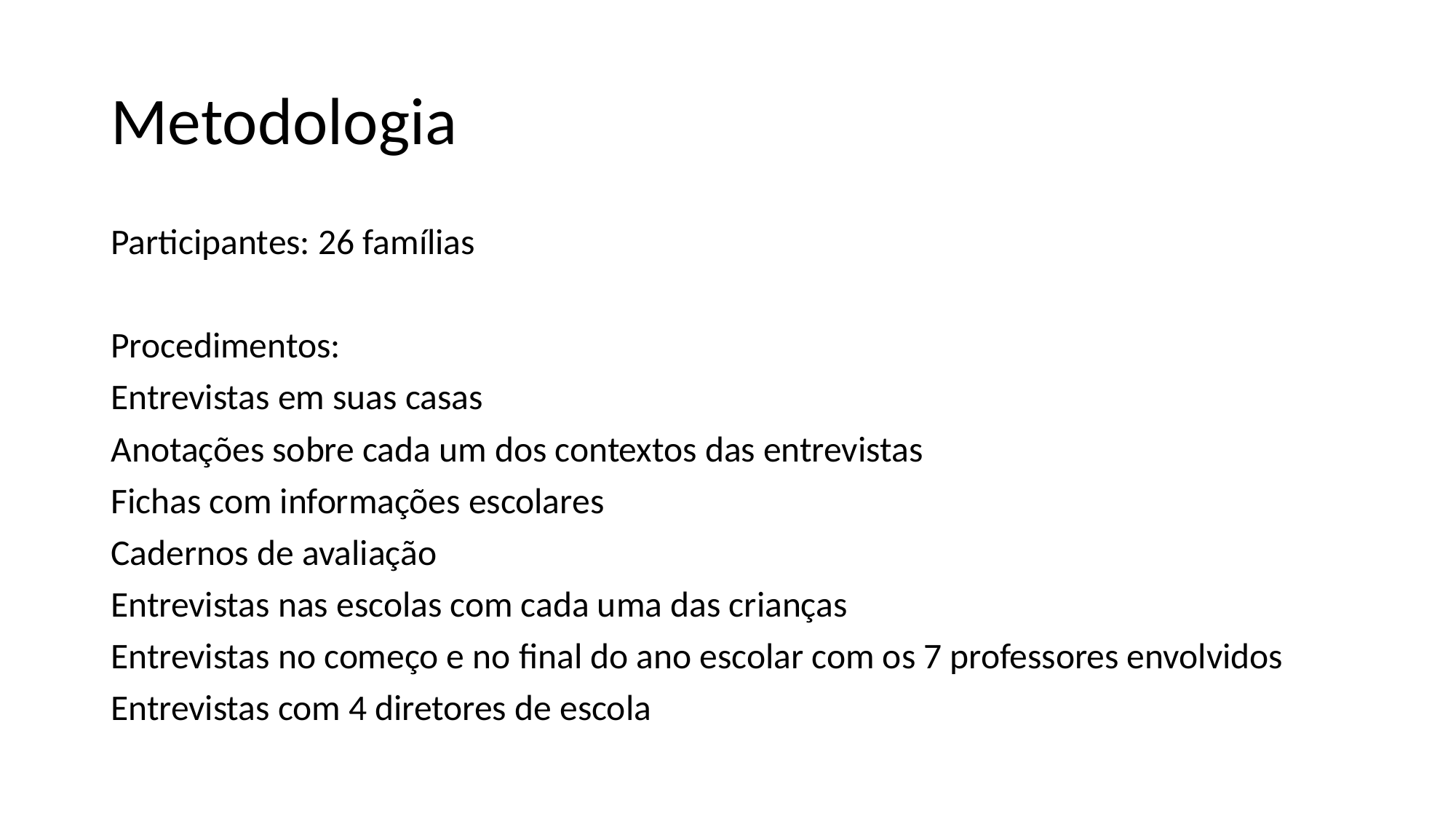

# Metodologia
Participantes: 26 famílias

Procedimentos:
Entrevistas em suas casas
Anotações sobre cada um dos contextos das entrevistas
Fichas com informações escolares
Cadernos de avaliação
Entrevistas nas escolas com cada uma das crianças
Entrevistas no começo e no final do ano escolar com os 7 professores envolvidos
Entrevistas com 4 diretores de escola